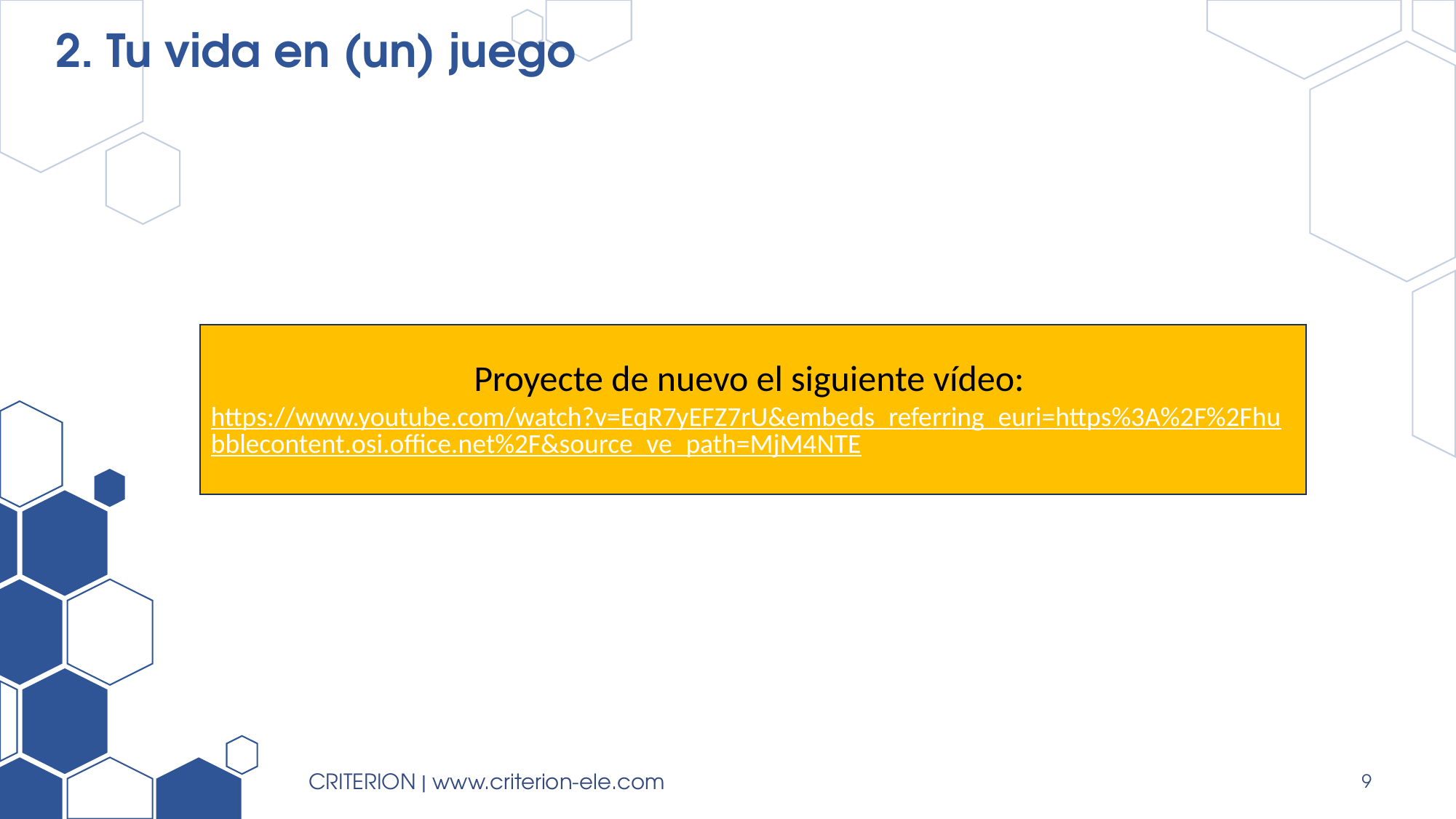

# 2. Tu vida en (un) juego
Proyecte de nuevo el siguiente vídeo:
https://www.youtube.com/watch?v=EqR7yEFZ7rU&embeds_referring_euri=https%3A%2F%2Fhubblecontent.osi.office.net%2F&source_ve_path=MjM4NTE
CRITERION | www.criterion-ele.com
9